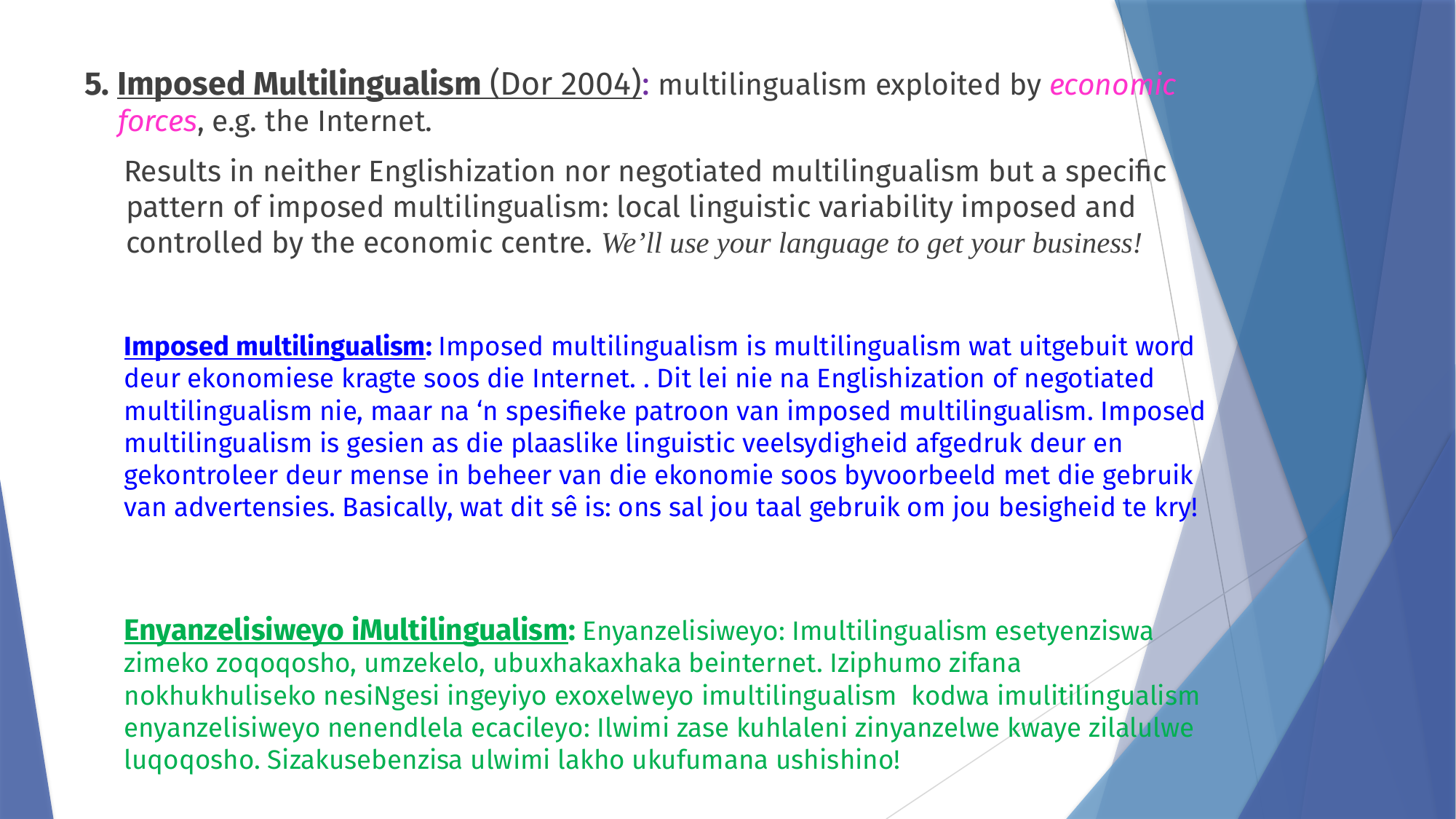

5. Imposed Multilingualism (Dor 2004): multilingualism exploited by economic forces, e.g. the Internet.
    Results in neither Englishization nor negotiated multilingualism but a specific pattern of imposed multilingualism: local linguistic variability imposed and controlled by the economic centre. We’ll use your language to get your business!

Imposed multilingualism: Imposed multilingualism is multilingualism wat uitgebuit word deur ekonomiese kragte soos die Internet. . Dit lei nie na Englishization of negotiated multilingualism nie, maar na ‘n spesifieke patroon van imposed multilingualism. Imposed multilingualism is gesien as die plaaslike linguistic veelsydigheid afgedruk deur en gekontroleer deur mense in beheer van die ekonomie soos byvoorbeeld met die gebruik van advertensies. Basically, wat dit sê is: ons sal jou taal gebruik om jou besigheid te kry!

Enyanzelisiweyo iMultilingualism: Enyanzelisiweyo: Imultilingualism esetyenziswa zimeko zoqoqosho, umzekelo, ubuxhakaxhaka beinternet. Iziphumo zifana nokhukhuliseko nesiNgesi ingeyiyo exoxelweyo imultilingualism  kodwa imulitilingualism enyanzelisiweyo nenendlela ecacileyo: Ilwimi zase kuhlaleni zinyanzelwe kwaye zilalulwe luqoqosho. Sizakusebenzisa ulwimi lakho ukufumana ushishino!